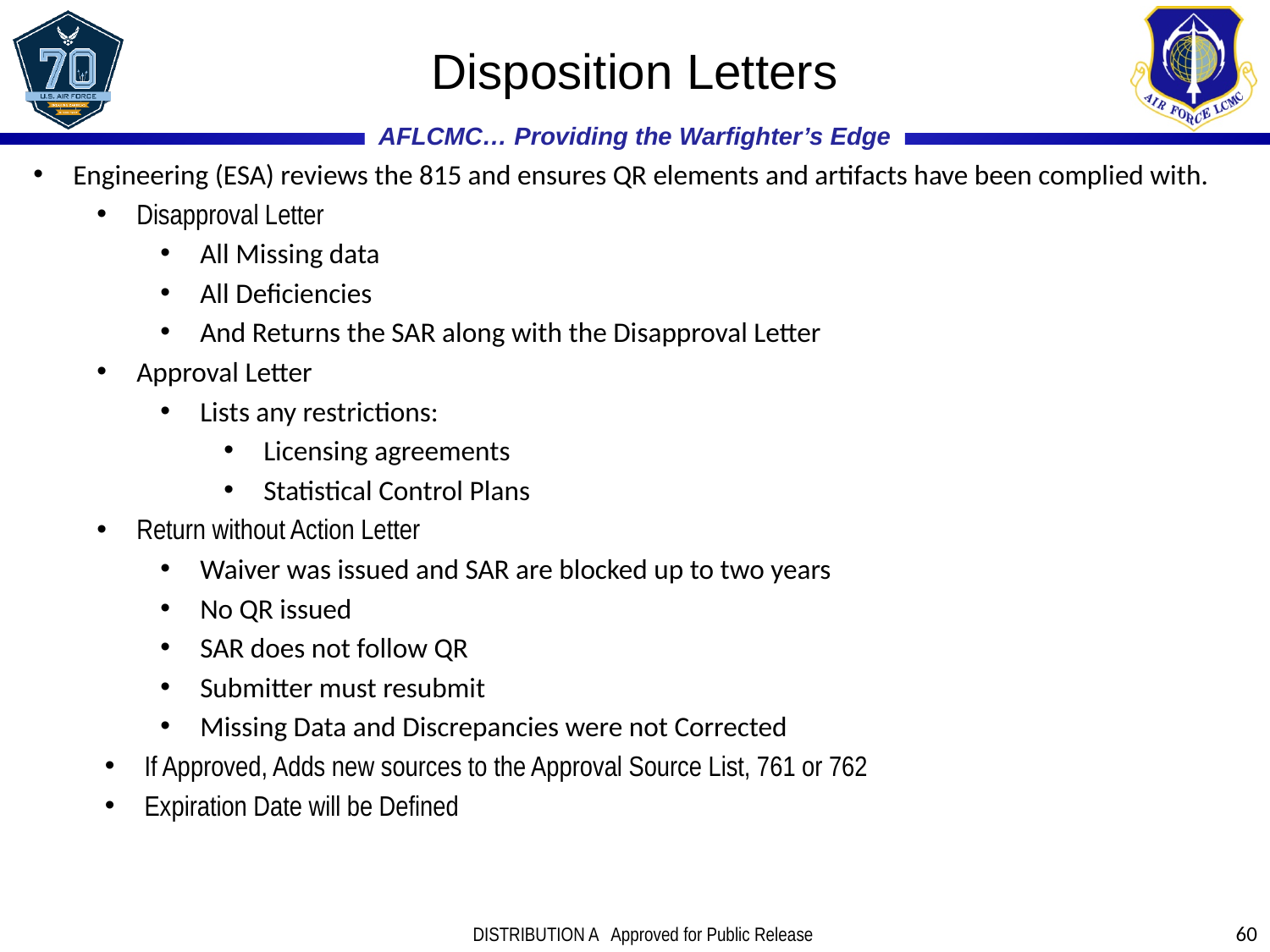

# Disposition Letters
Engineering (ESA) reviews the 815 and ensures QR elements and artifacts have been complied with.
Disapproval Letter
All Missing data
All Deficiencies
And Returns the SAR along with the Disapproval Letter
Approval Letter
Lists any restrictions:
Licensing agreements
Statistical Control Plans
Return without Action Letter
Waiver was issued and SAR are blocked up to two years
No QR issued
SAR does not follow QR
Submitter must resubmit
Missing Data and Discrepancies were not Corrected
If Approved, Adds new sources to the Approval Source List, 761 or 762
Expiration Date will be Defined
60